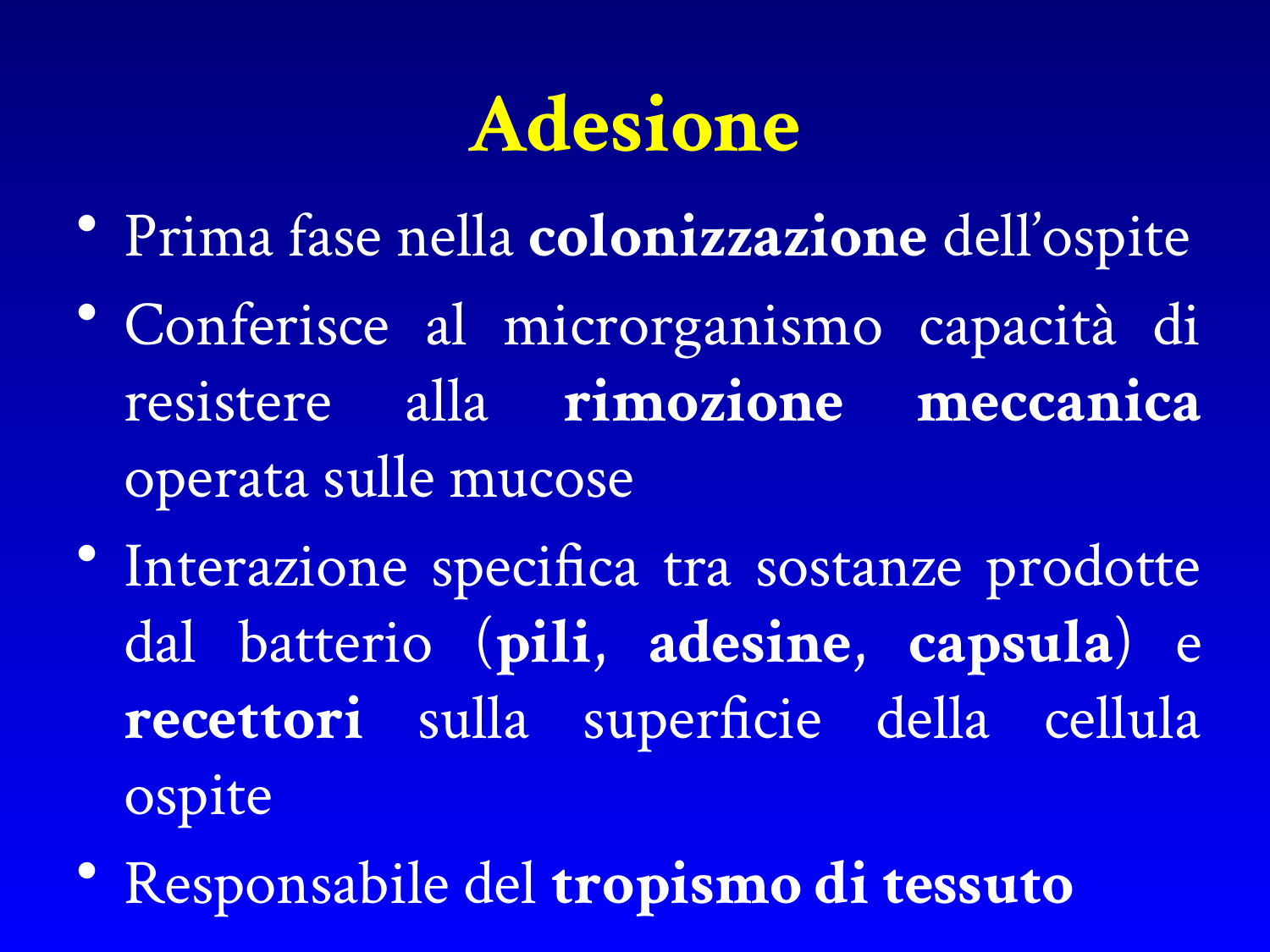

# Adesione
Prima fase nella colonizzazione dell’ospite
Conferisce al microrganismo capacità di resistere alla rimozione meccanica operata sulle mucose
Interazione specifica tra sostanze prodotte dal batterio (pili, adesine, capsula) e recettori sulla superficie della cellula ospite
Responsabile del tropismo di tessuto